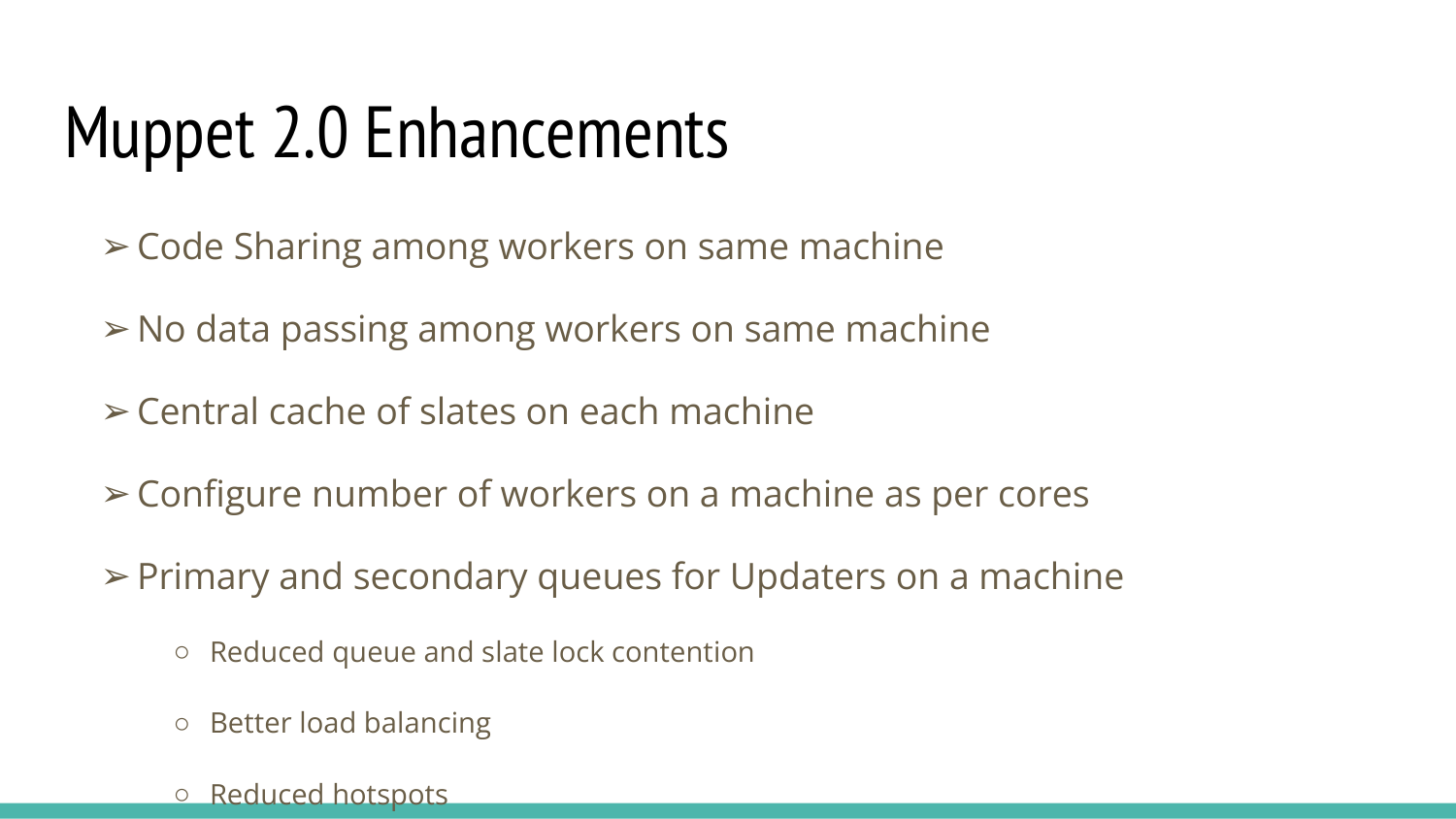

# Muppet 2.0 Enhancements
Code Sharing among workers on same machine
No data passing among workers on same machine
Central cache of slates on each machine
Configure number of workers on a machine as per cores
Primary and secondary queues for Updaters on a machine
Reduced queue and slate lock contention
Better load balancing
Reduced hotspots